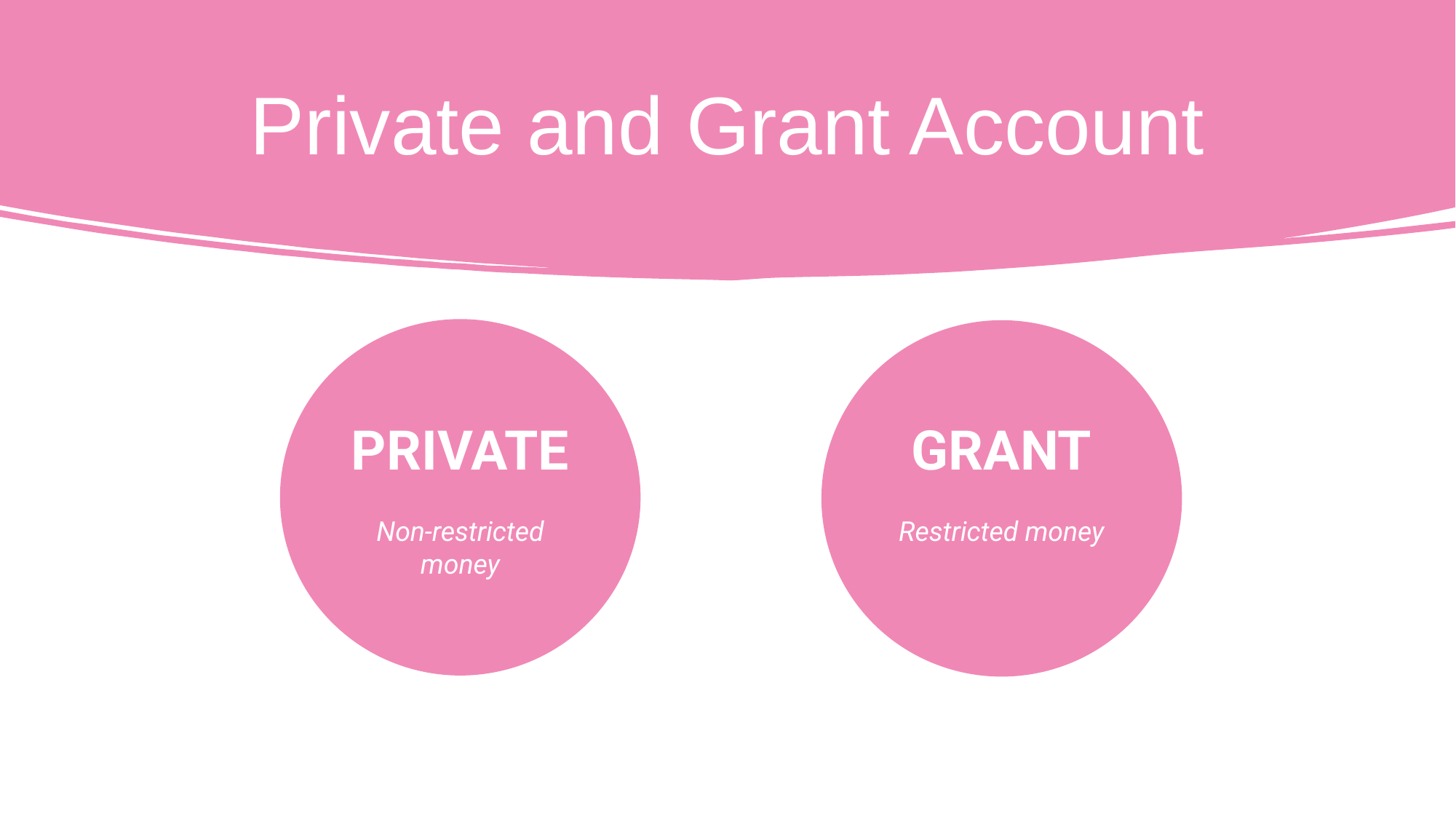

# Private and Grant Account

PRIVATE

Non-restricted money

GRANT

Restricted money